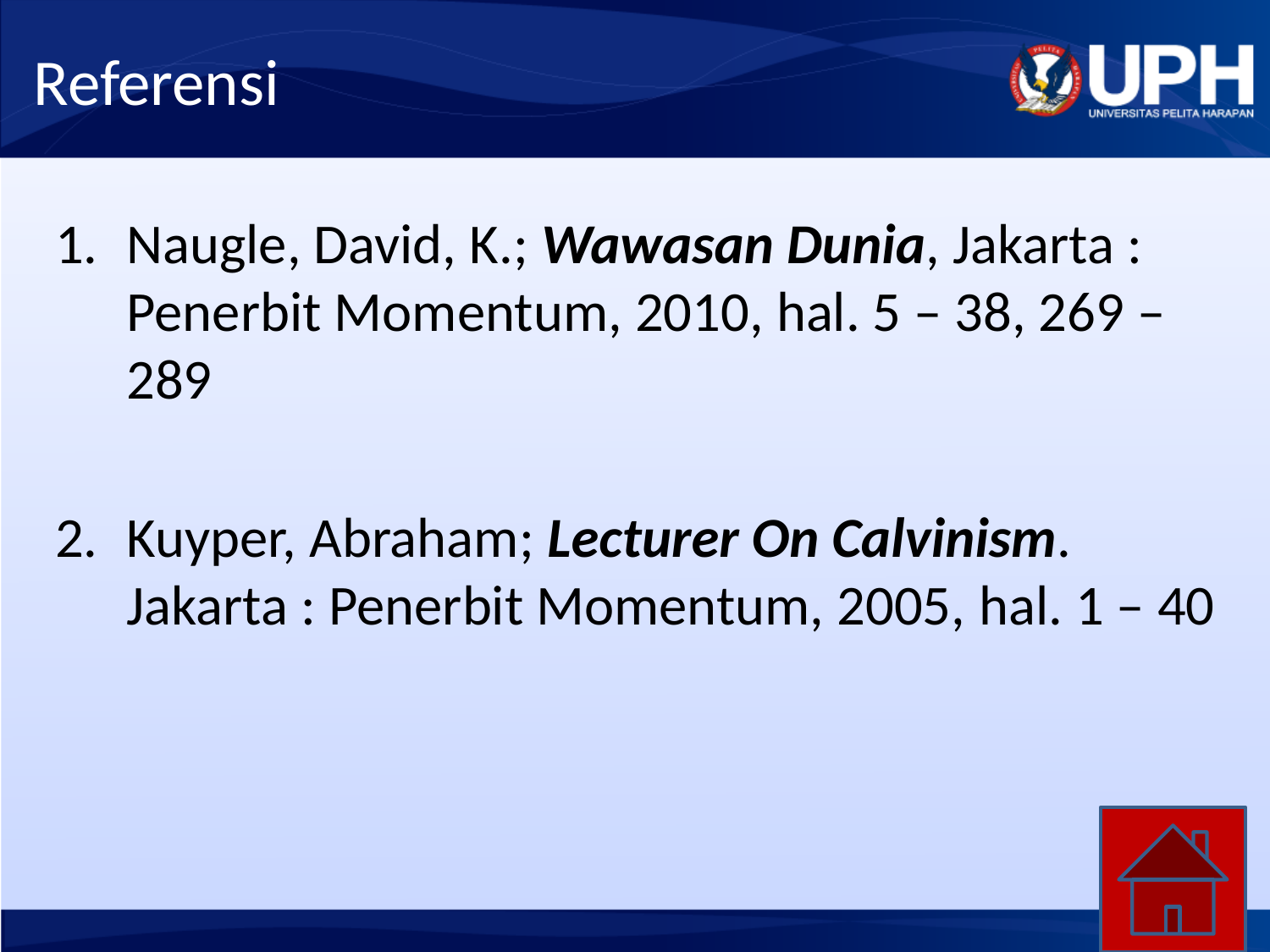

# Referensi
Naugle, David, K.; Wawasan Dunia, Jakarta : Penerbit Momentum, 2010, hal. 5 – 38, 269 – 289

Kuyper, Abraham; Lecturer On Calvinism. Jakarta : Penerbit Momentum, 2005, hal. 1 – 40